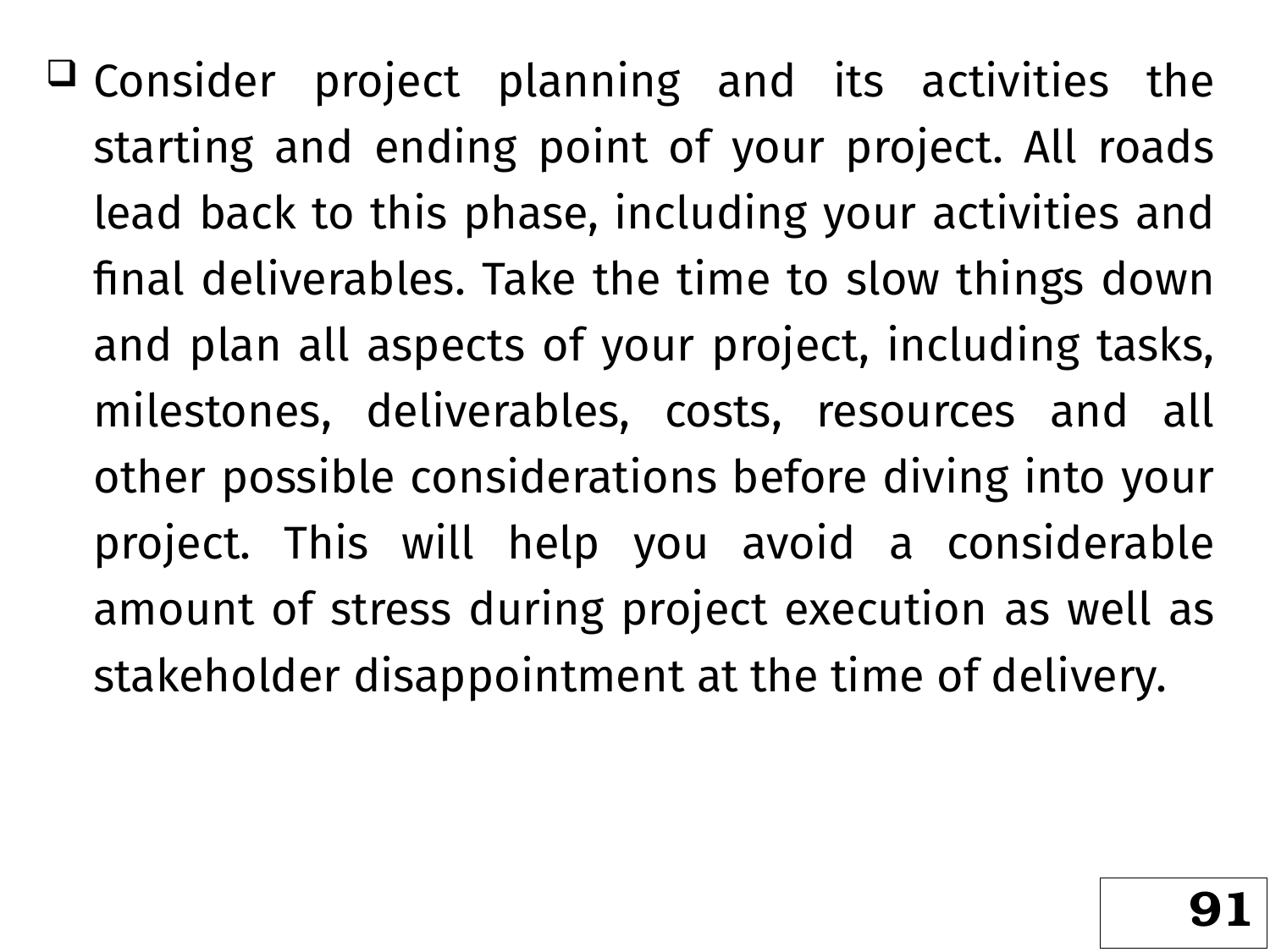

Consider project planning and its activities the starting and ending point of your project. All roads lead back to this phase, including your activities and final deliverables. Take the time to slow things down and plan all aspects of your project, including tasks, milestones, deliverables, costs, resources and all other possible considerations before diving into your project. This will help you avoid a considerable amount of stress during project execution as well as stakeholder disappointment at the time of delivery.

91